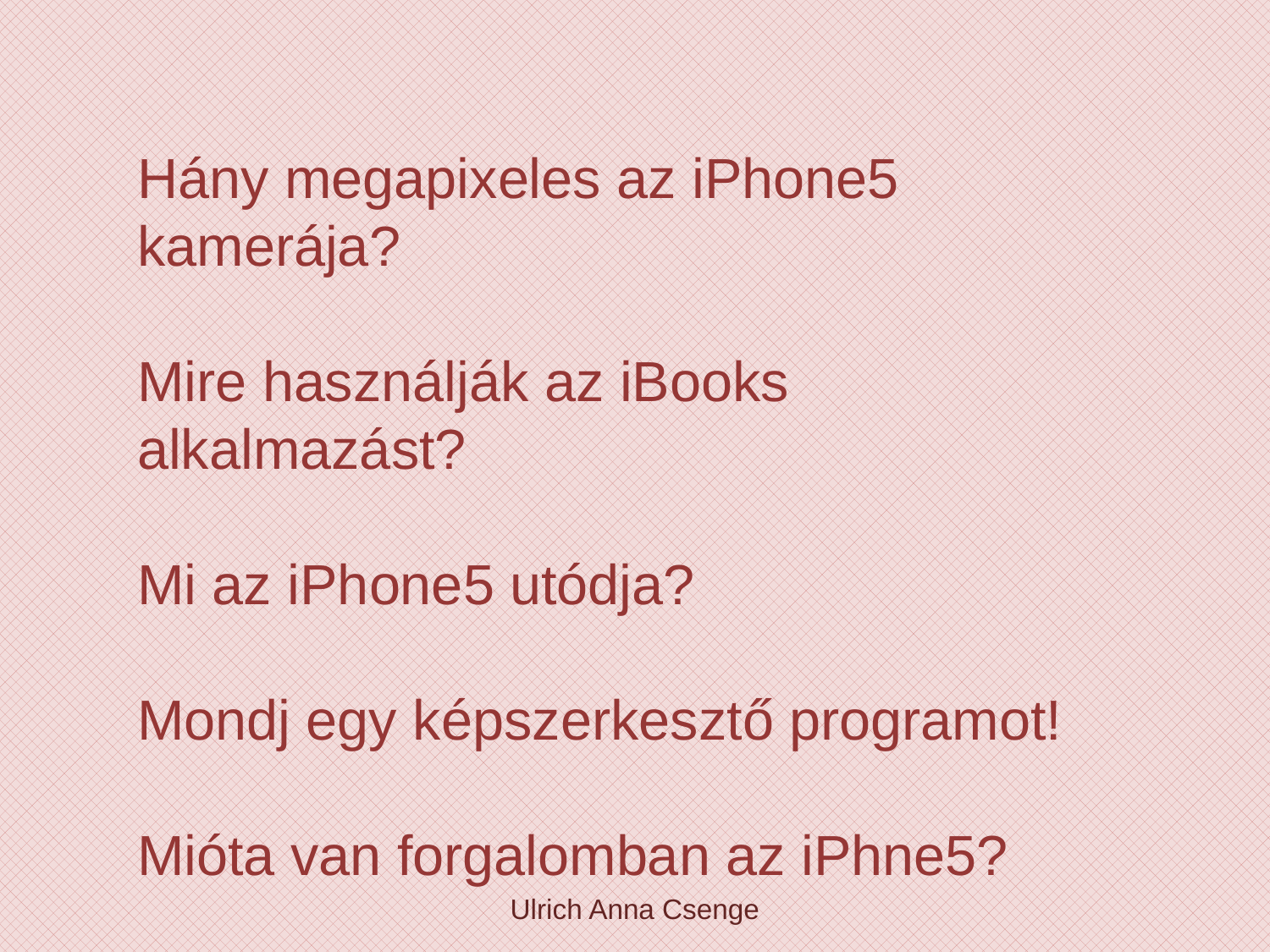

Hány megapixeles az iPhone5 kamerája?

Mire használják az iBooks alkalmazást?

Mi az iPhone5 utódja?

Mondj egy képszerkesztő programot!

Mióta van forgalomban az iPhne5?

#
Ulrich Anna Csenge